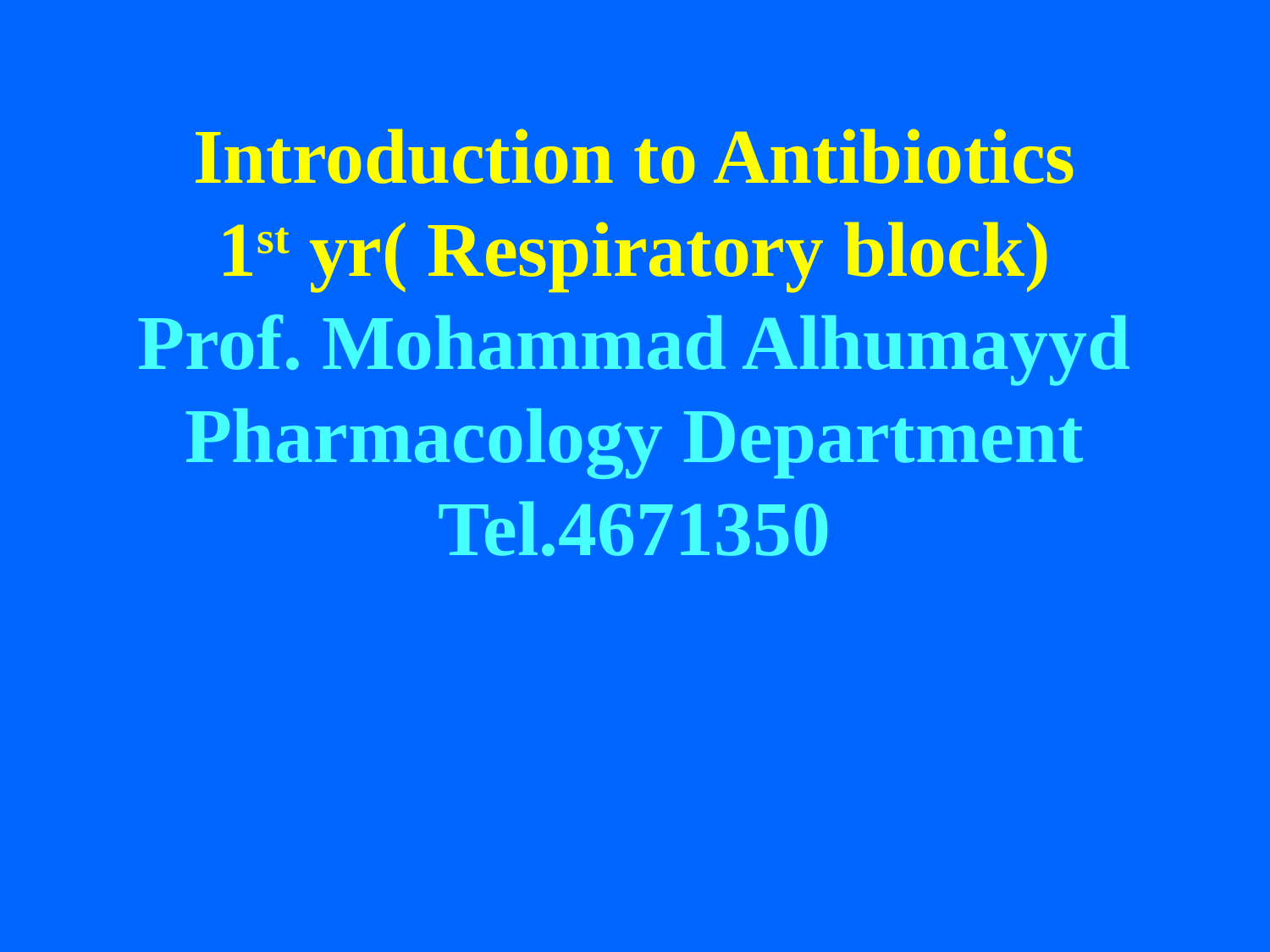

# Introduction to Antibiotics 1st yr( Respiratory block) Prof. Mohammad Alhumayyd Pharmacology Department Tel.4671350